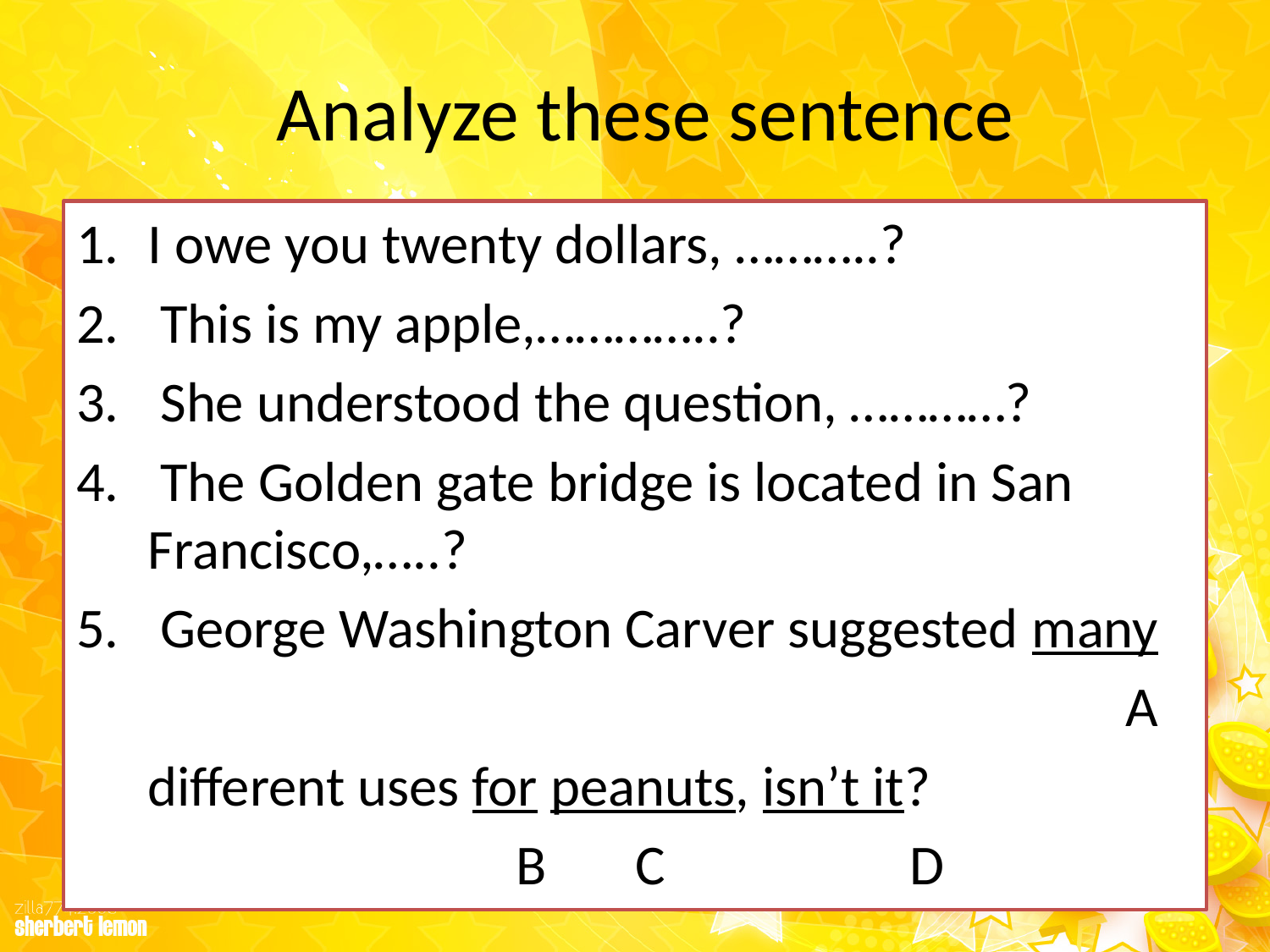

# Analyze these sentence
I owe you twenty dollars, ………..?
 This is my apple,…………..?
 She understood the question, …………?
 The Golden gate bridge is located in San Francisco,…..?
 George Washington Carver suggested many
								       A
 	different uses for peanuts, isn’t it?
			         B       C		D